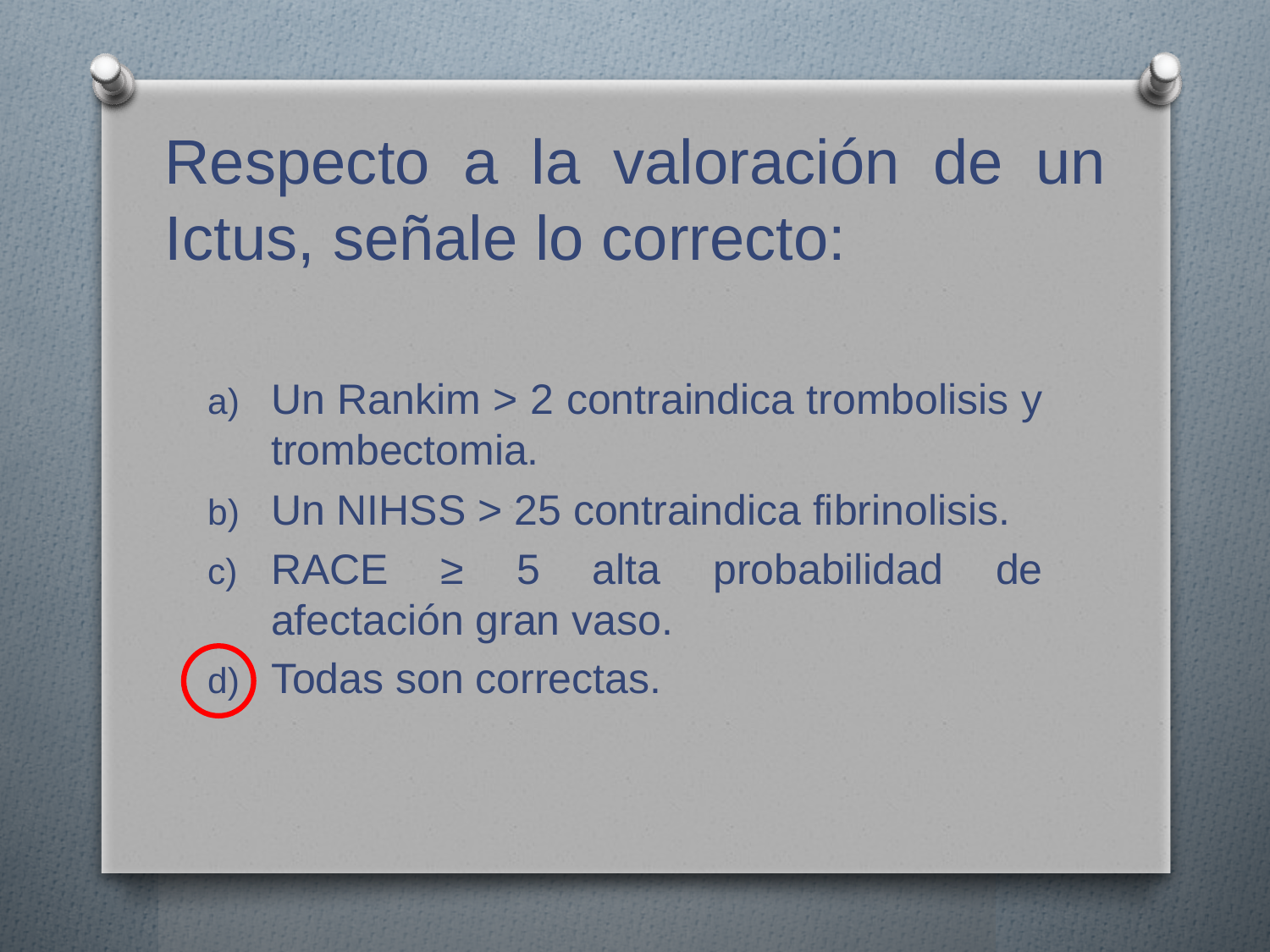

# Respecto a la valoración de un Ictus, señale lo correcto:
Un Rankim > 2 contraindica trombolisis y trombectomia.
Un NIHSS > 25 contraindica fibrinolisis.
RACE ≥ 5 alta probabilidad de afectación gran vaso.
Todas son correctas.